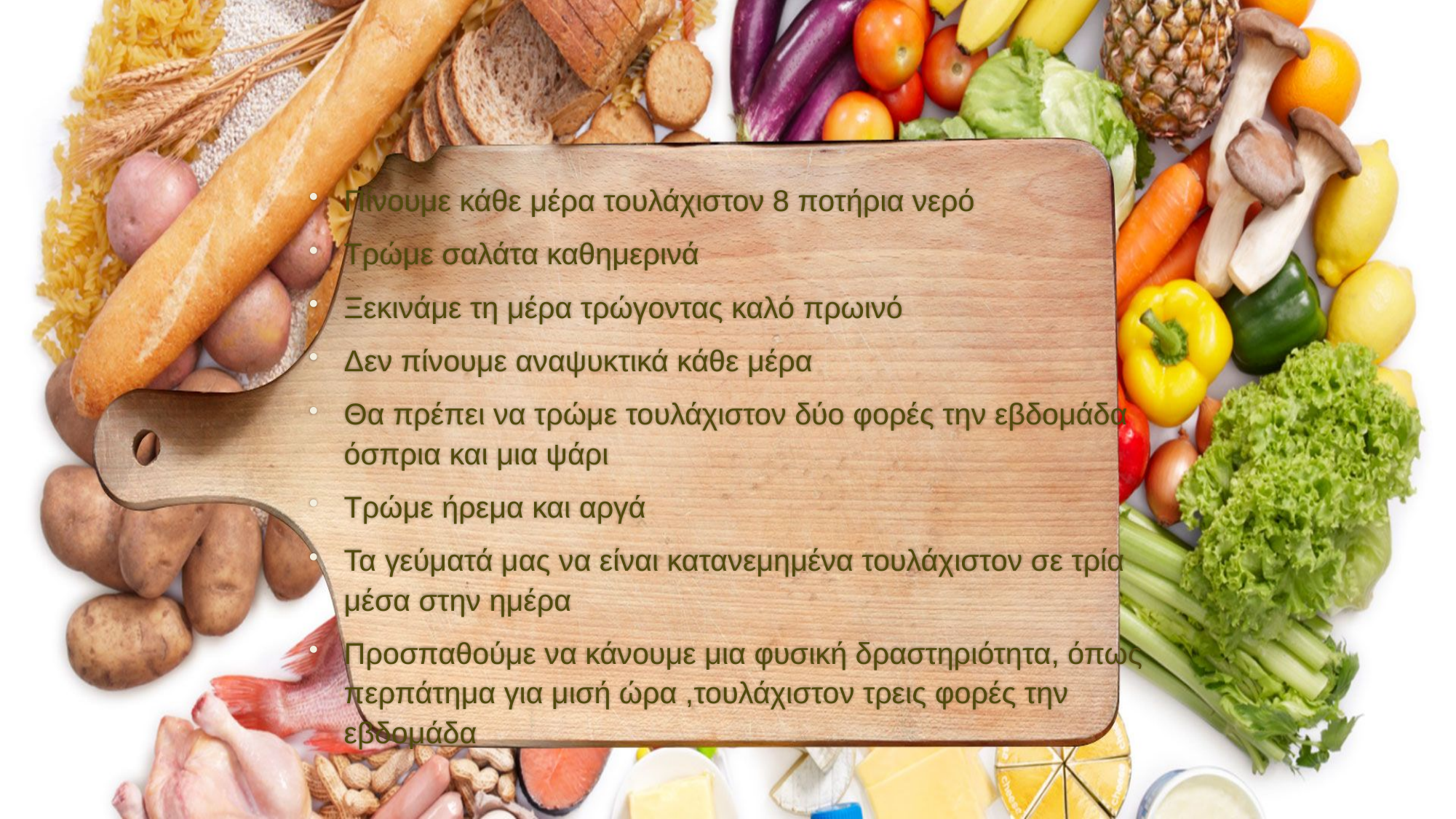

Πίνουμε κάθε μέρα τουλάχιστον 8 ποτήρια νερό
Τρώμε σαλάτα καθημερινά
Ξεκινάμε τη μέρα τρώγοντας καλό πρωινό
Δεν πίνουμε αναψυκτικά κάθε μέρα
Θα πρέπει να τρώμε τουλάχιστον δύο φορές την εβδομάδα όσπρια και μια ψάρι
Τρώμε ήρεμα και αργά
Τα γεύματά μας να είναι κατανεμημένα τουλάχιστον σε τρία μέσα στην ημέρα
Προσπαθούμε να κάνουμε μια φυσική δραστηριότητα, όπως περπάτημα για μισή ώρα ,τουλάχιστον τρεις φορές την εβδομάδα

# Θυμόμαστε ότι: